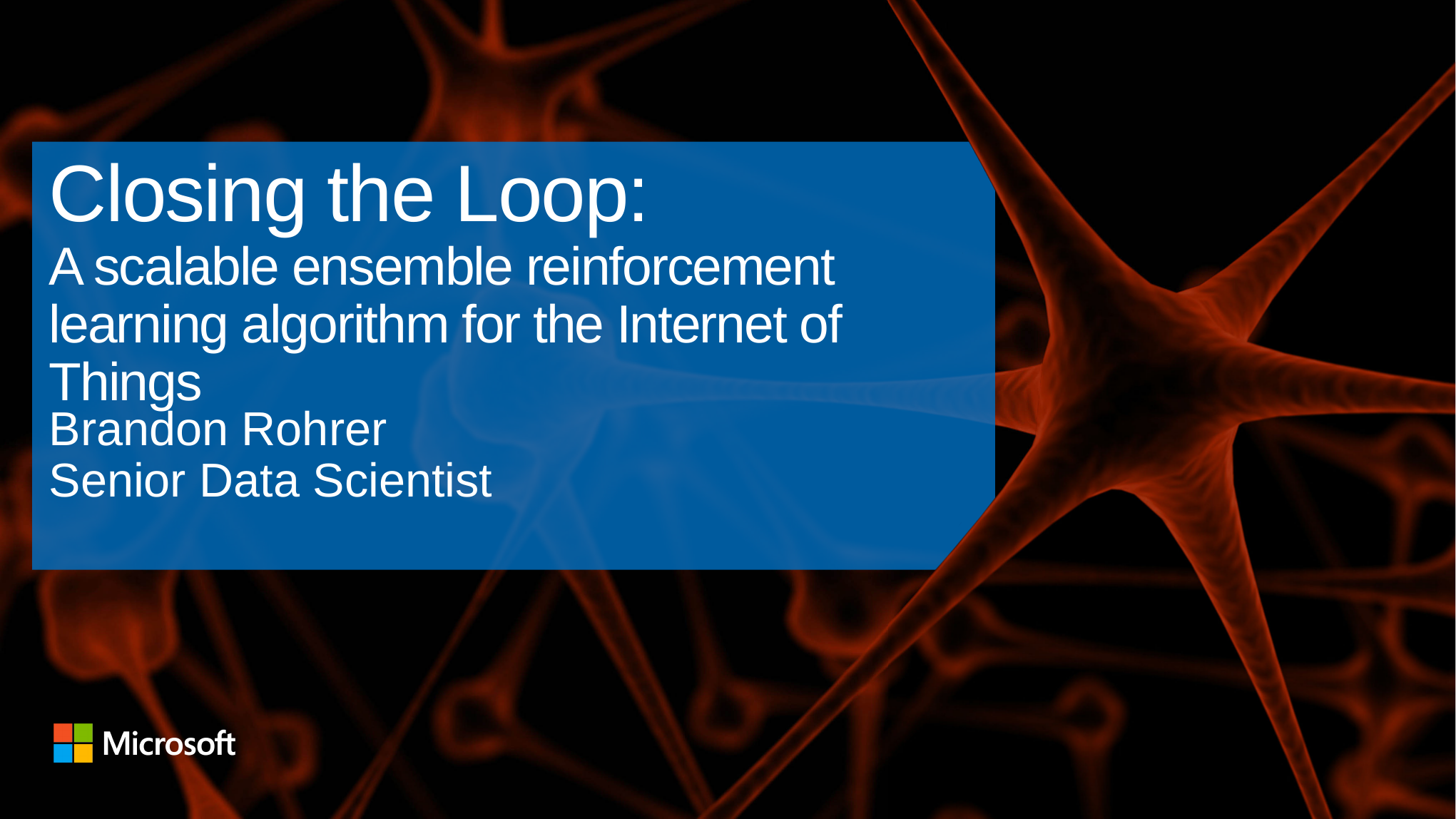

# Closing the Loop: A scalable ensemble reinforcement learning algorithm for the Internet of Things
Brandon Rohrer
Senior Data Scientist